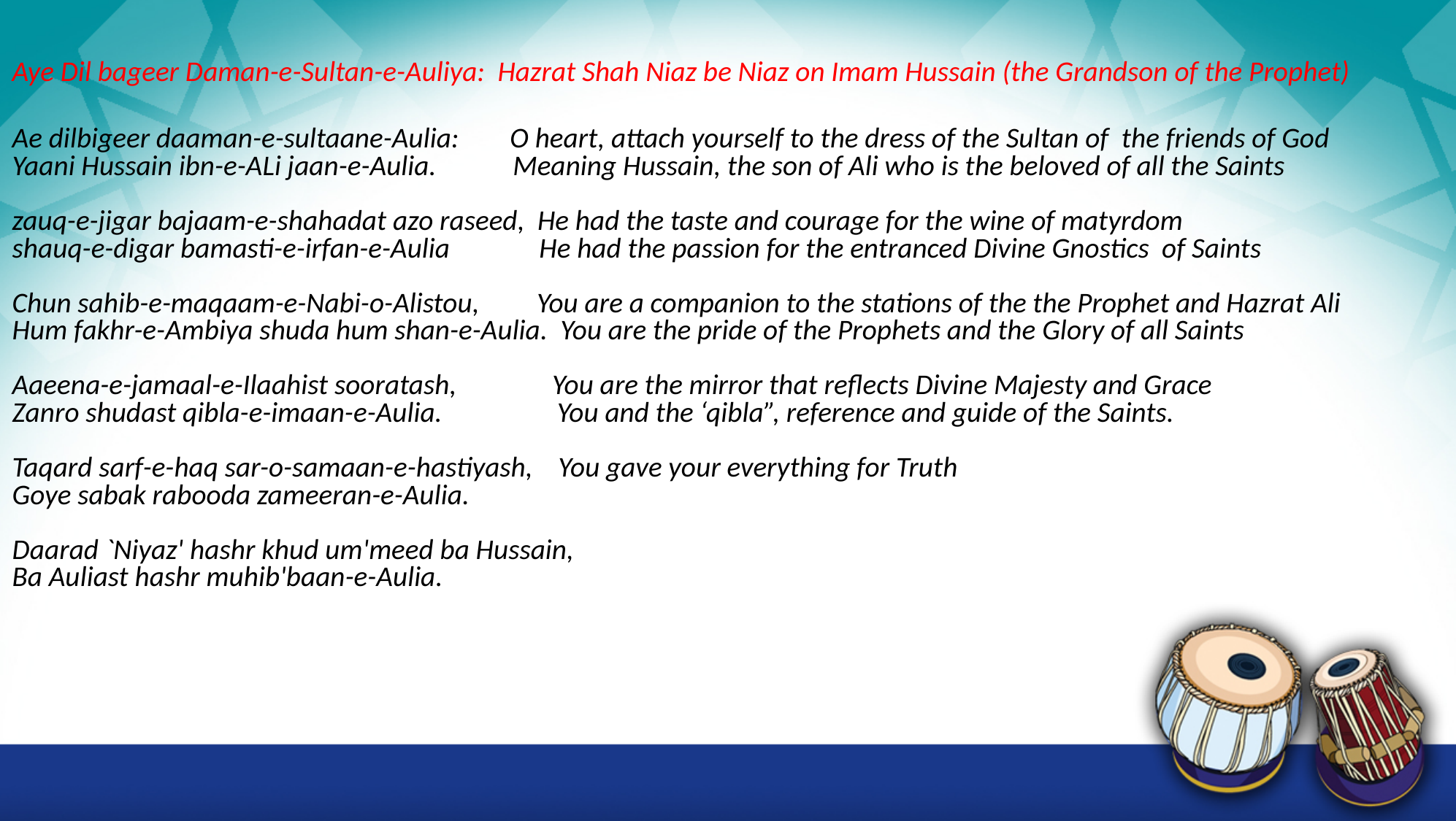

Aye Dil bageer Daman-e-Sultan-e-Auliya:  Hazrat Shah Niaz be Niaz on Imam Hussain (the Grandson of the Prophet)

Ae dilbigeer daaman-e-sultaane-Aulia:        O heart, attach yourself to the dress of the Sultan of  the friends of God
Yaani Hussain ibn-e-ALi jaan-e-Aulia.            Meaning Hussain, the son of Ali who is the beloved of all the Saints
zauq-e-jigar bajaam-e-shahadat azo raseed,  He had the taste and courage for the wine of matyrdom
shauq-e-digar bamasti-e-irfan-e-Aulia              He had the passion for the entranced Divine Gnostics  of Saints
Chun sahib-e-maqaam-e-Nabi-o-Alistou,         You are a companion to the stations of the the Prophet and Hazrat Ali
Hum fakhr-e-Ambiya shuda hum shan-e-Aulia.  You are the pride of the Prophets and the Glory of all Saints
Aaeena-e-jamaal-e-Ilaahist sooratash,               You are the mirror that reflects Divine Majesty and Grace
Zanro shudast qibla-e-imaan-e-Aulia.                  You and the ‘qibla”, reference and guide of the Saints.
Taqard sarf-e-haq sar-o-samaan-e-hastiyash,    You gave your everything for Truth
Goye sabak rabooda zameeran-e-Aulia.
Daarad `Niyaz' hashr khud um'meed ba Hussain,
Ba Auliast hashr muhib'baan-e-Aulia.